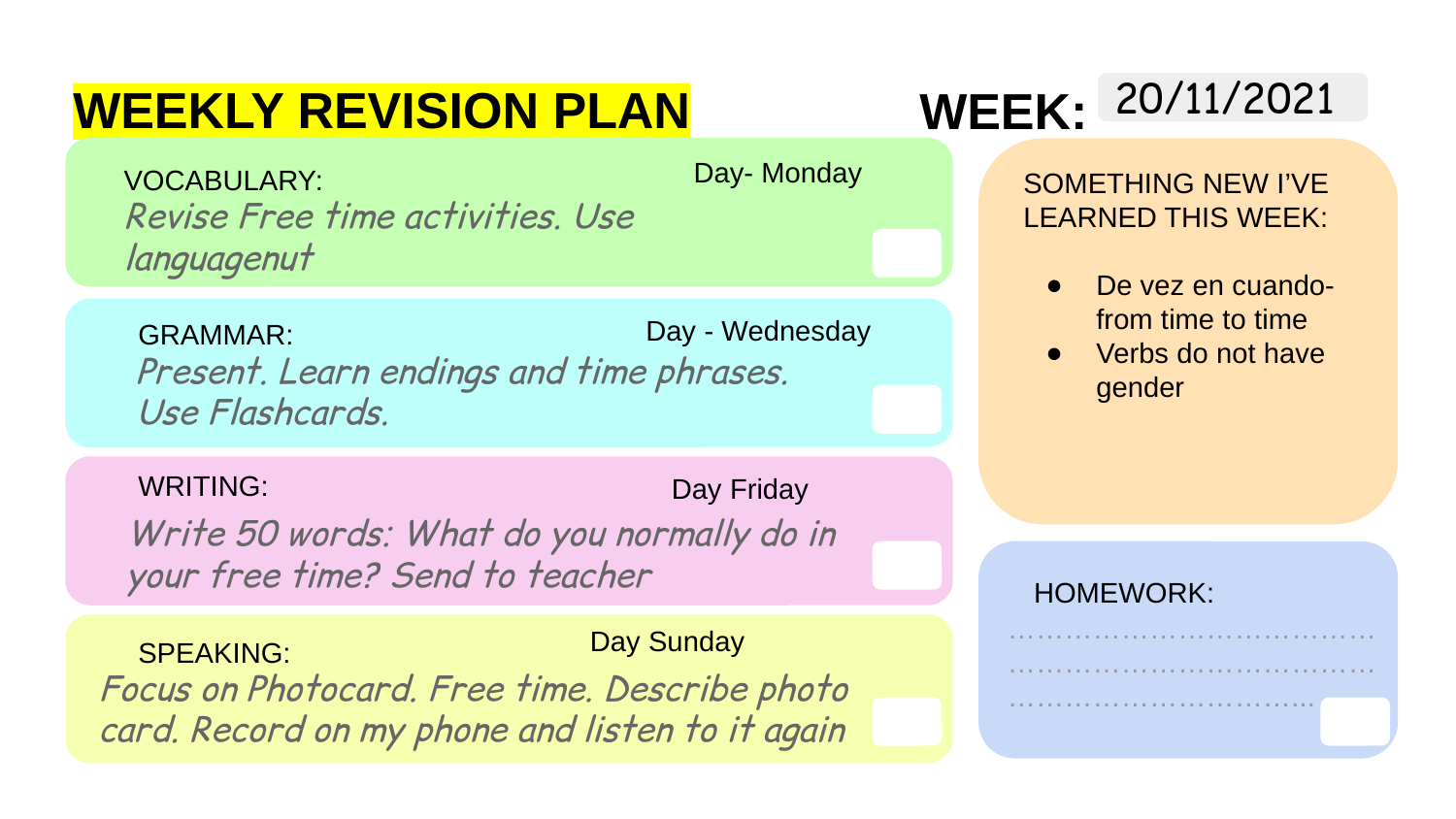

WEEKLY REVISION PLAN
WEEK:
20/11/2021

Day- Monday
VOCABULARY:
SOMETHING NEW I’VE LEARNED THIS WEEK:

De vez en cuando- from time to time
Verbs do not have gender
Revise Free time activities. Use languagenut

Day - Wednesday

GRAMMAR:
Present. Learn endings and time phrases. Use Flashcards.

WRITING:
Day Friday

Write 50 words: What do you normally do in your free time? Send to teacher

HOMEWORK:
………………………………………………………………………………………………...
Day Sunday

SPEAKING:
Focus on Photocard. Free time. Describe photo card. Record on my phone and listen to it again